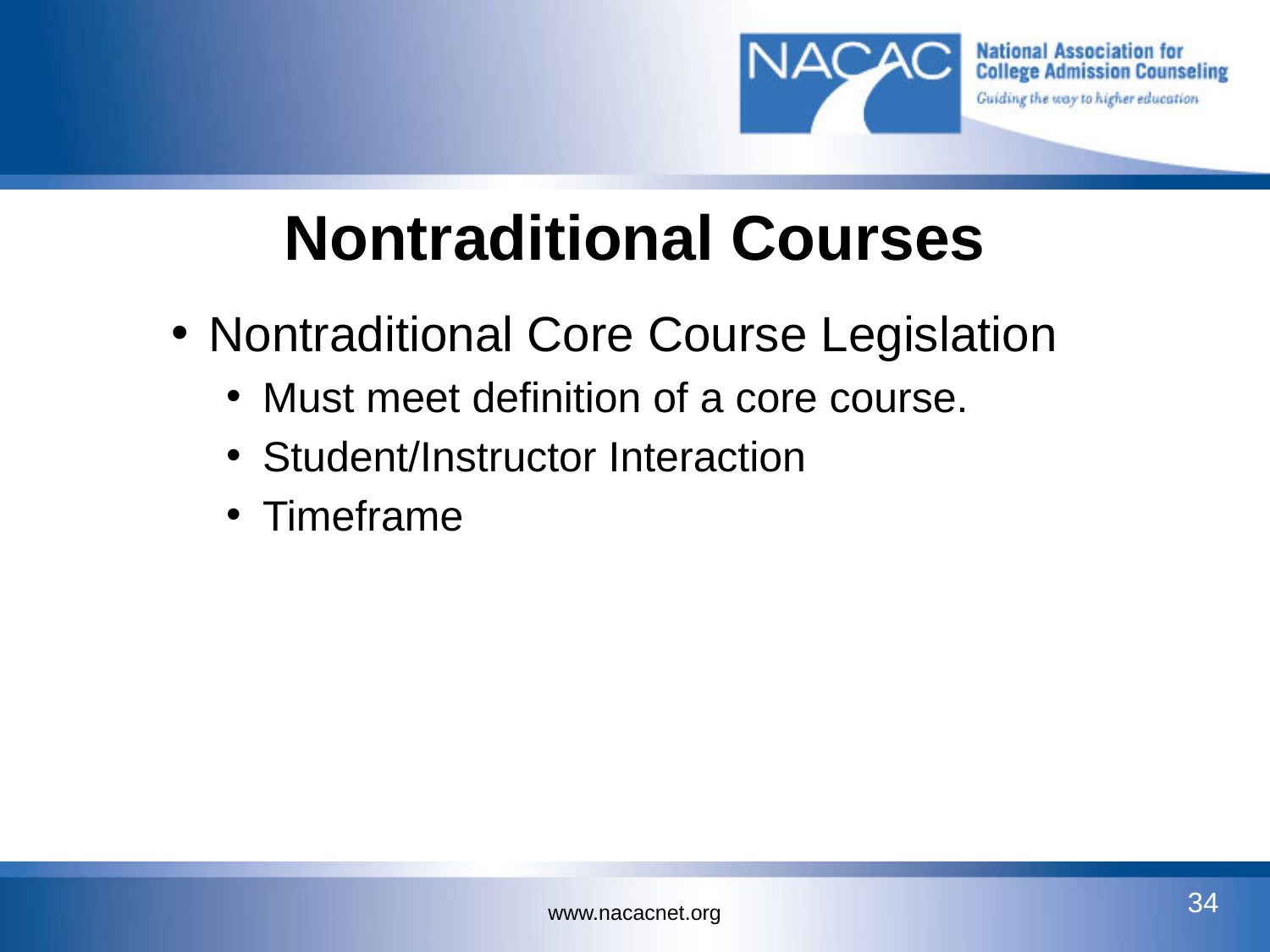

# Nontraditional Courses
 Nontraditional Core Course Legislation
 Must meet definition of a core course.
 Student/Instructor Interaction
 Timeframe

34